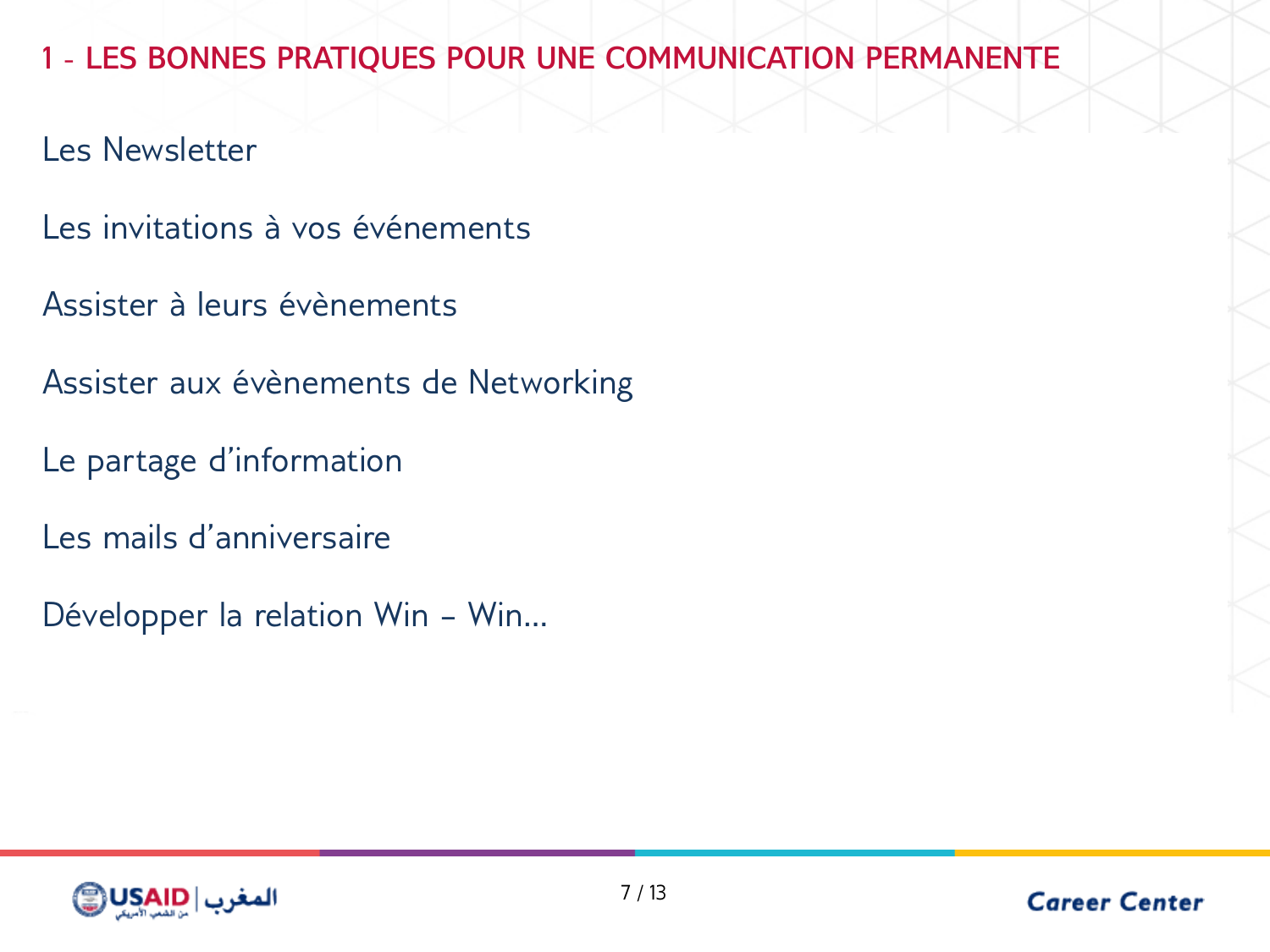

1 - LES BONNES PRATIQUES POUR UNE COMMUNICATION PERMANENTE
Les Newsletter
Les invitations à vos événements
Assister à leurs évènements
Assister aux évènements de Networking
Le partage d’information
Les mails d’anniversaire
Développer la relation Win – Win…
7 / 13